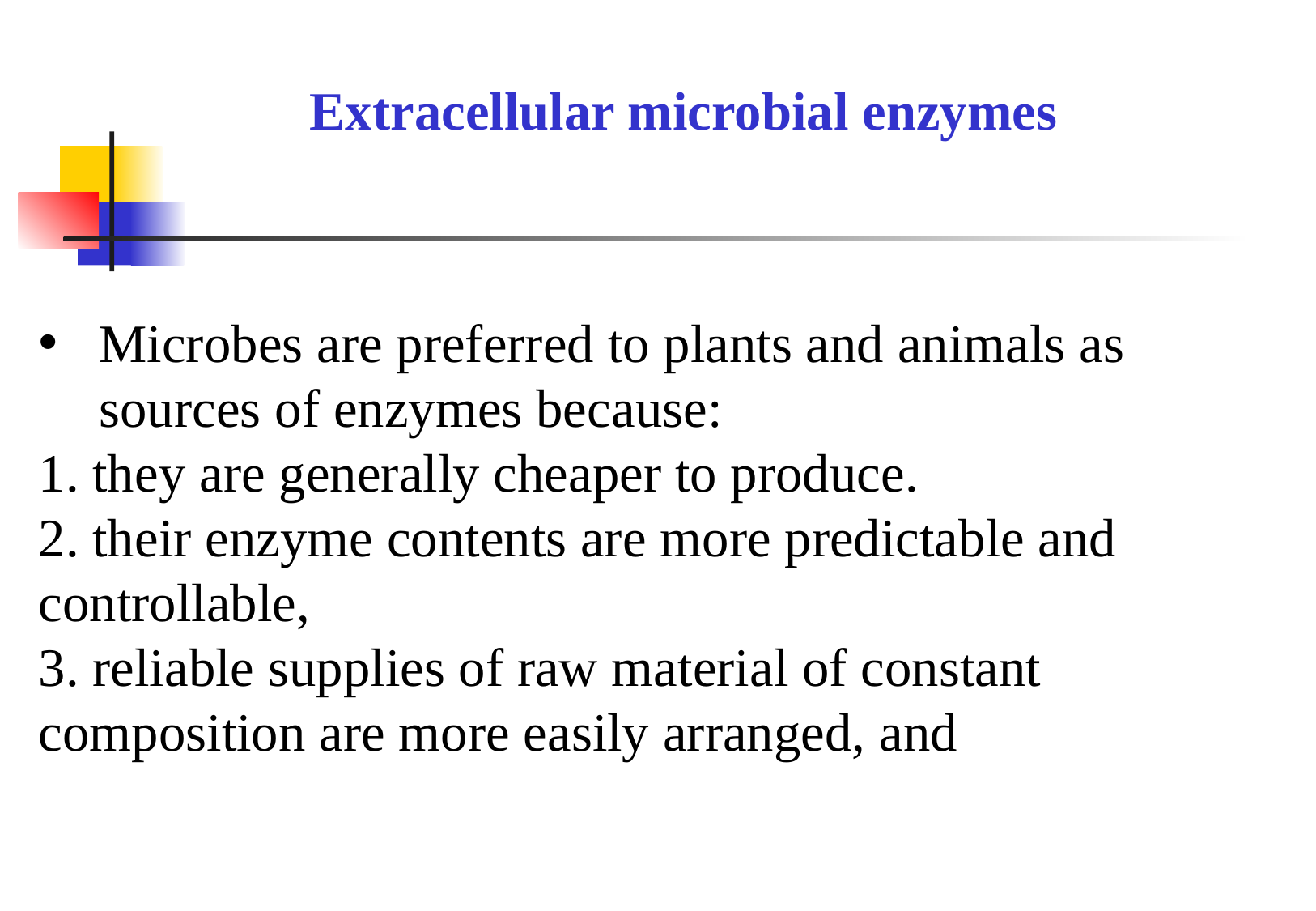

Extracellular microbial enzymes

Microbes are preferred to plants and animals as sources of enzymes because:
1. they are generally cheaper to produce.
2. their enzyme contents are more predictable and controllable,
3. reliable supplies of raw material of constant composition are more easily arranged, and